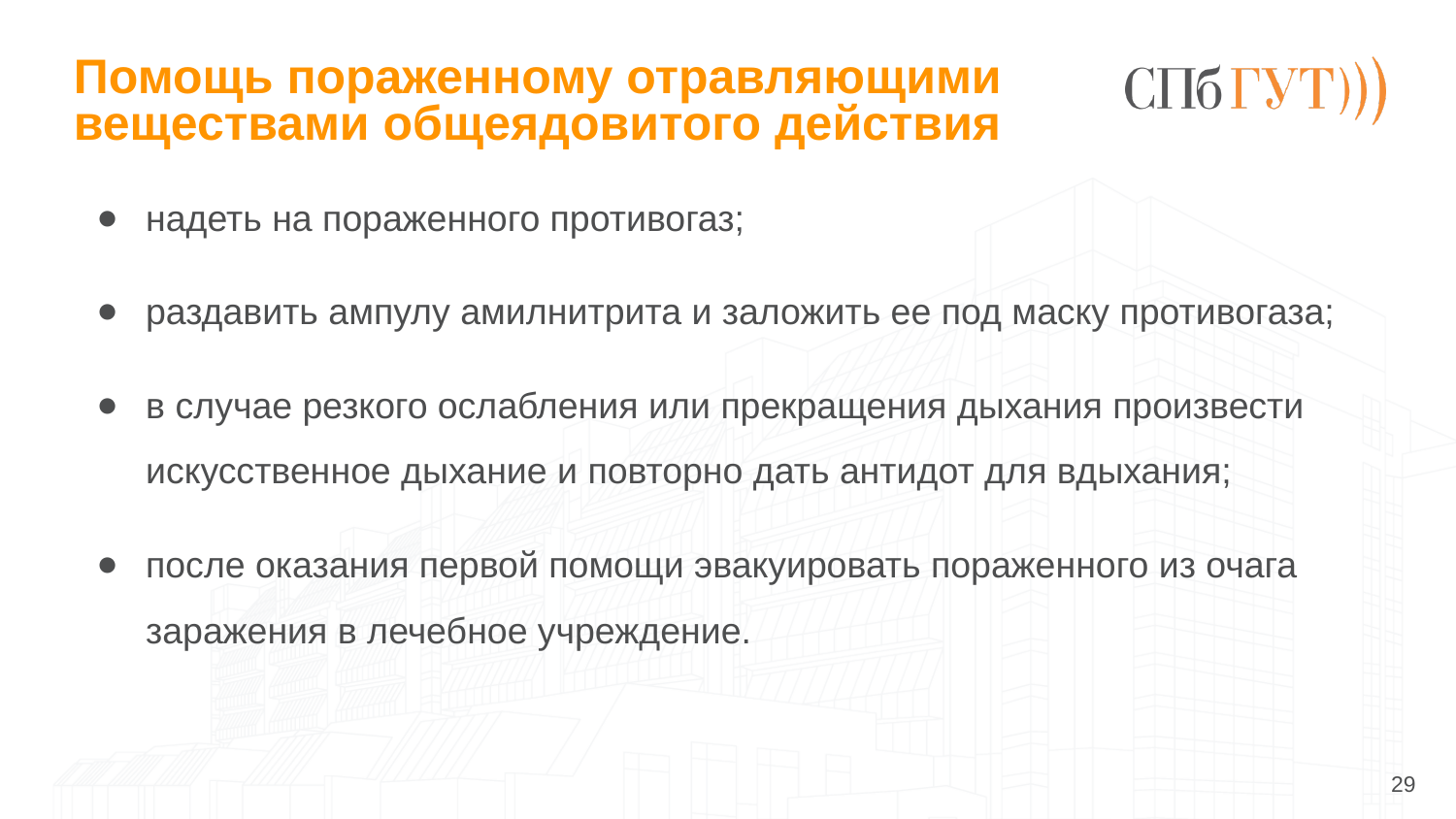

# Помощь пораженному отравляющими веществами общеядовитого действия
надеть на пораженного противогаз;
раздавить ампулу амилнитрита и заложить ее под маску противогаза;
в случае резкого ослабления или прекращения дыхания произвести искусственное дыхание и повторно дать антидот для вдыхания;
после оказания первой помощи эвакуировать пораженного из очага заражения в лечебное учреждение.

29